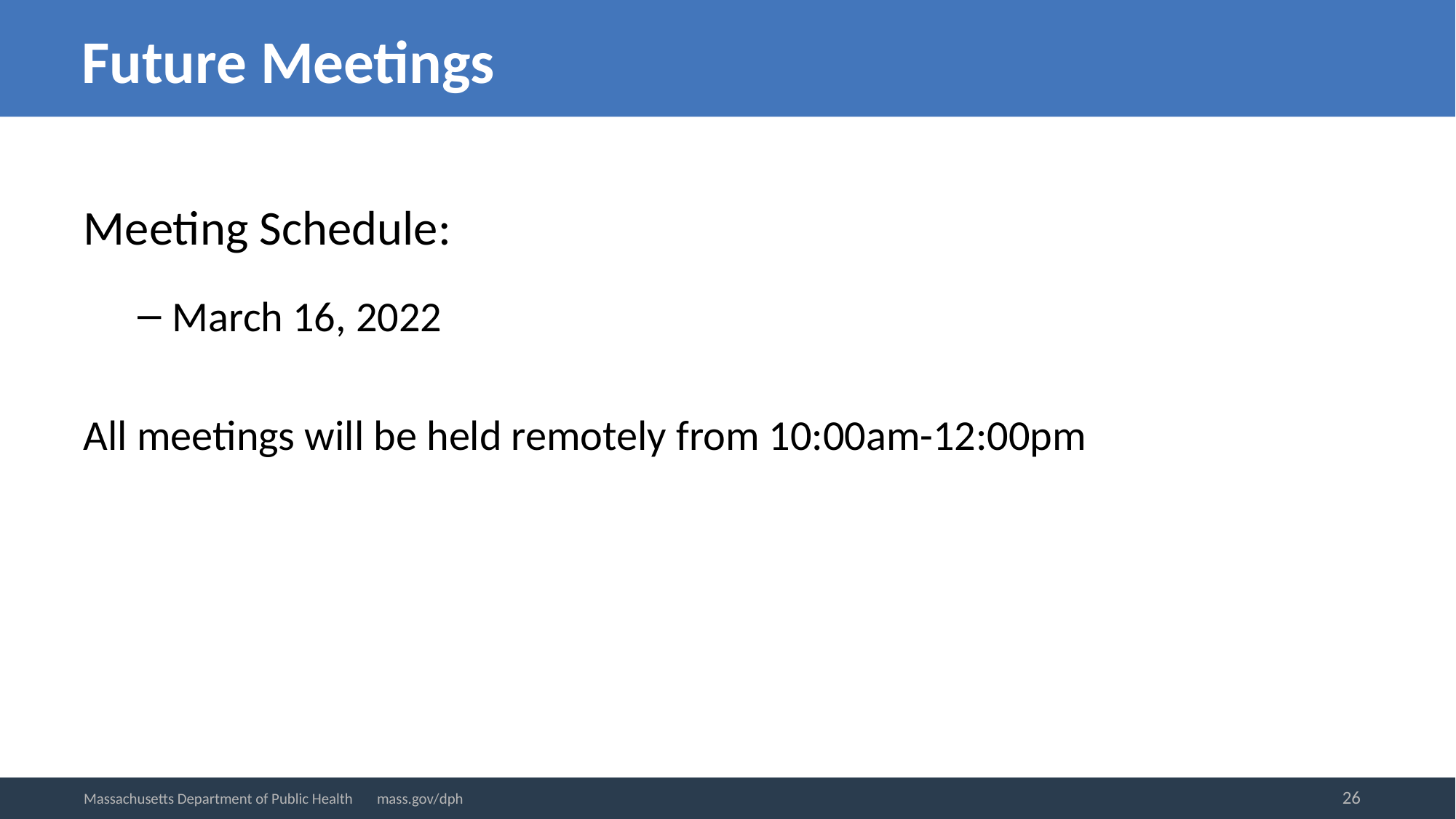

# Future Meetings
Meeting Schedule:
March 16, 2022

All meetings will be held remotely from 10:00am-12:00pm
26
Massachusetts Department of Public Health       mass.gov/dph